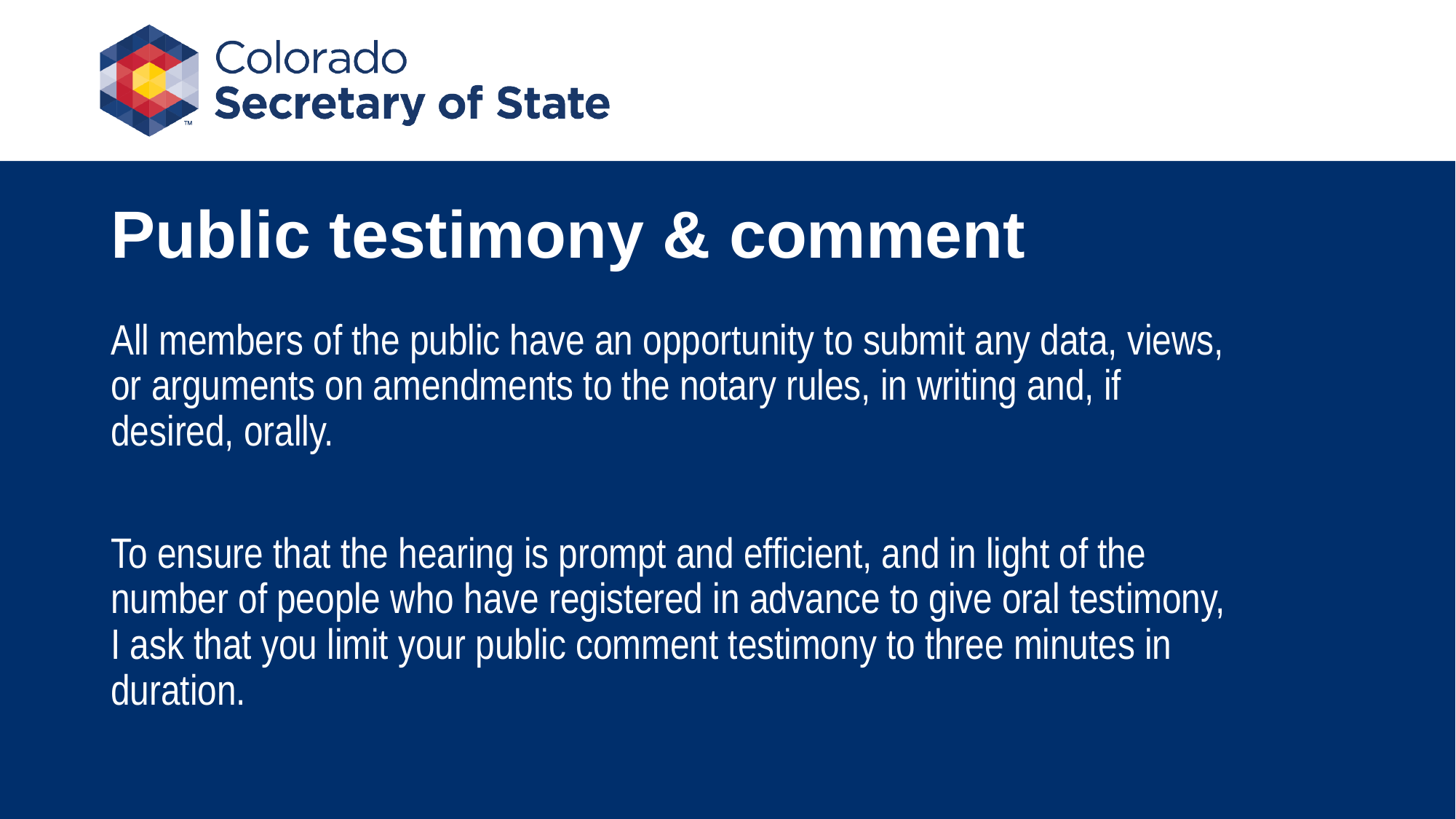

# Public testimony & comment
All members of the public have an opportunity to submit any data, views, or arguments on amendments to the notary rules, in writing and, if desired, orally.

To ensure that the hearing is prompt and efficient, and in light of the number of people who have registered in advance to give oral testimony, I ask that you limit your public comment testimony to three minutes in duration.